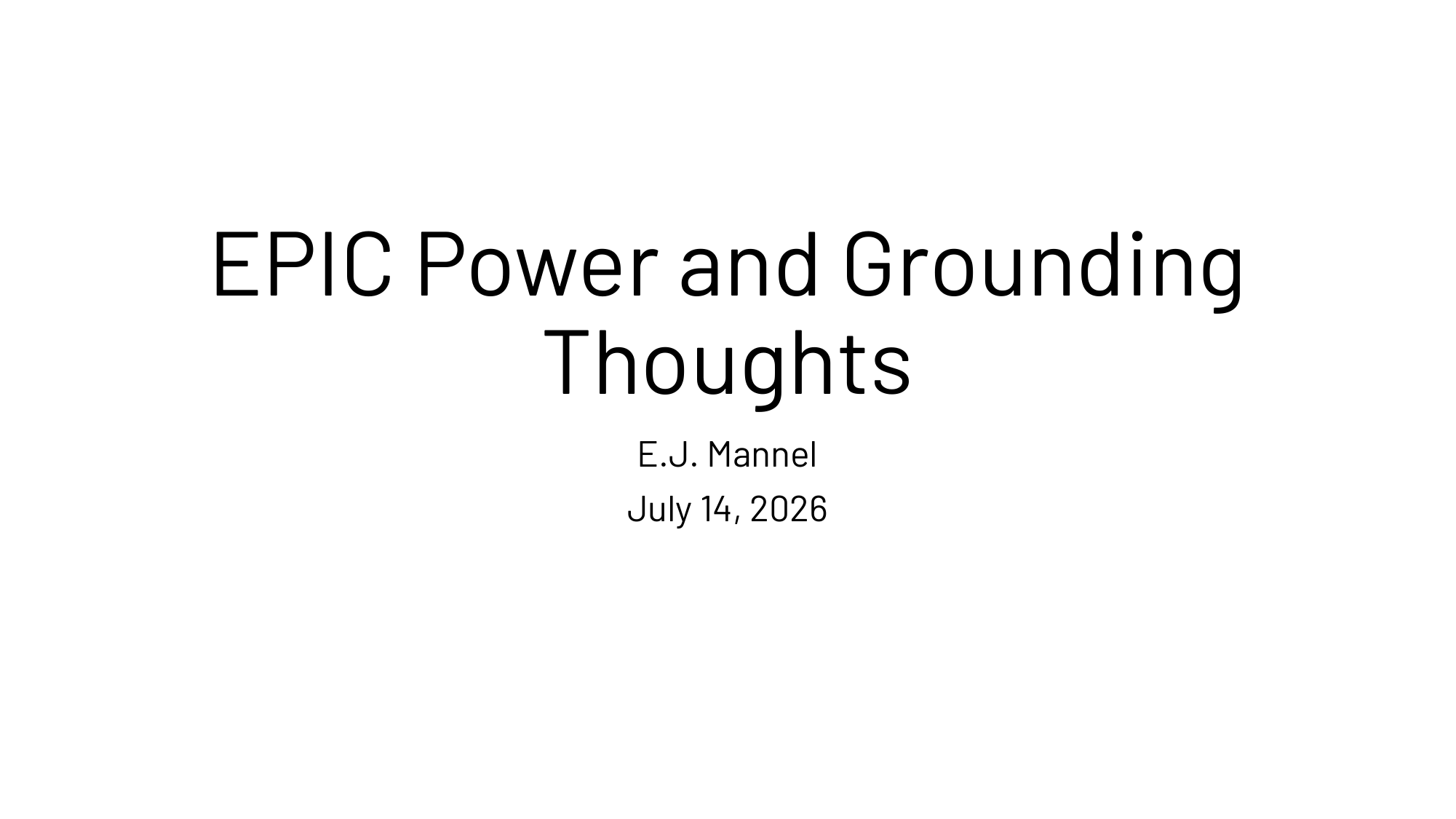

# EPIC Power and Grounding Thoughts
E.J. Mannel
July 14, 2026